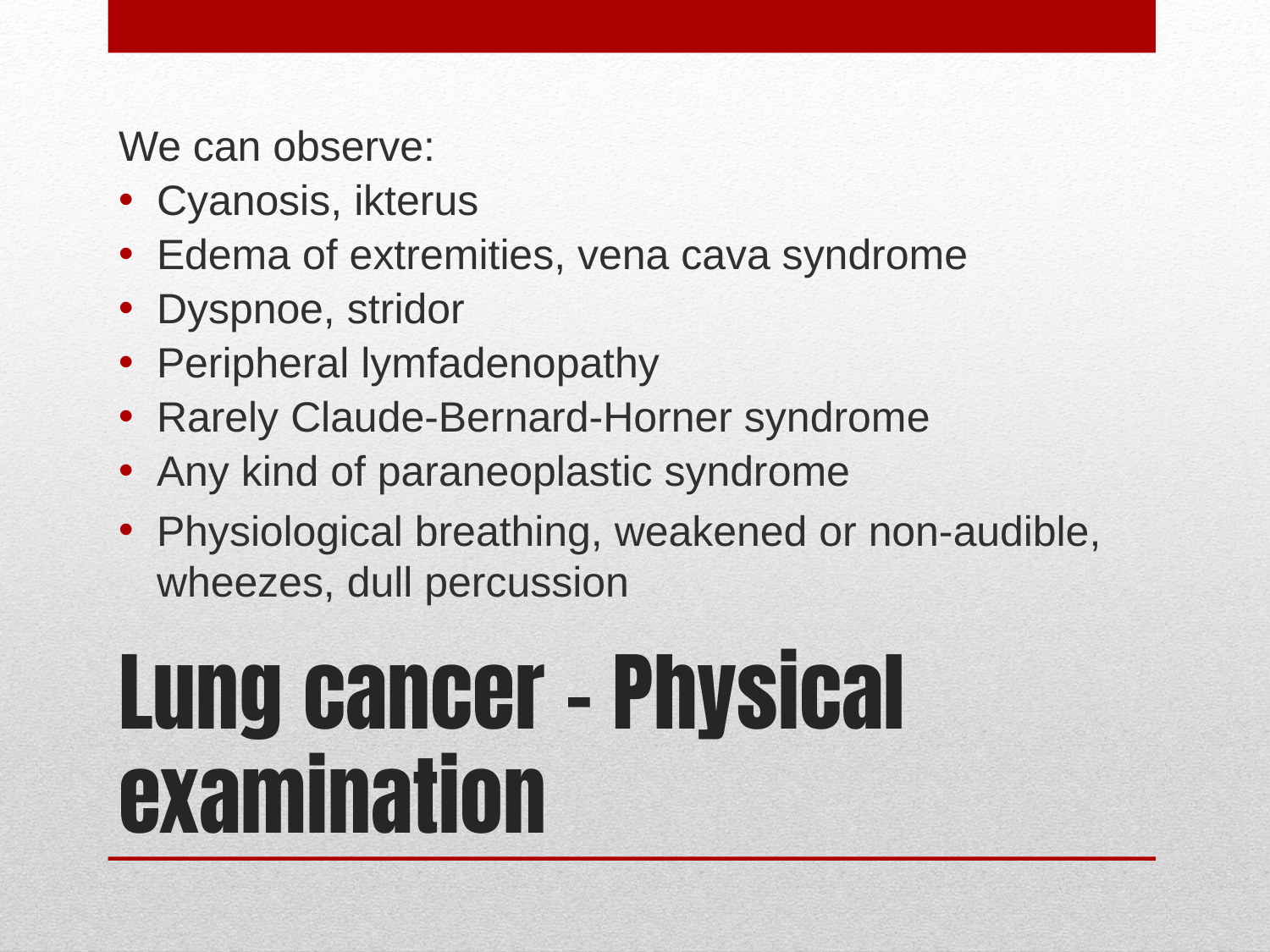

We can observe:
Cyanosis, ikterus
Edema of extremities, vena cava syndrome
Dyspnoe, stridor
Peripheral lymfadenopathy
Rarely Claude-Bernard-Horner syndrome
Any kind of paraneoplastic syndrome
Physiological breathing, weakened or non-audible, wheezes, dull percussion
# Lung cancer – Physical examination